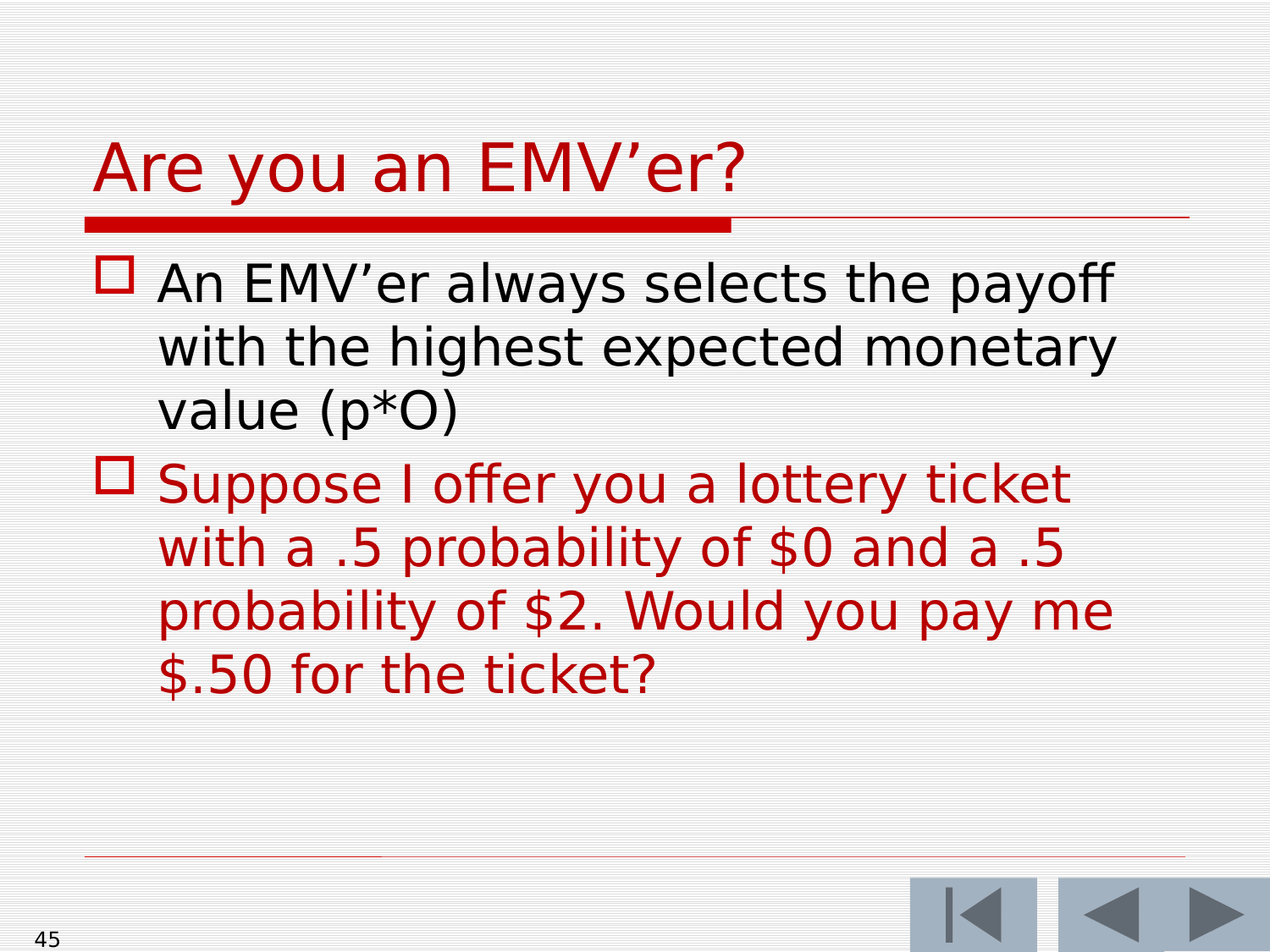

# Are you an EMV’er?
An EMV’er always selects the payoff with the highest expected monetary value (p*O)
Suppose I offer you a lottery ticket with a .5 probability of $0 and a .5 probability of $2. Would you pay me $.50 for the ticket?
45